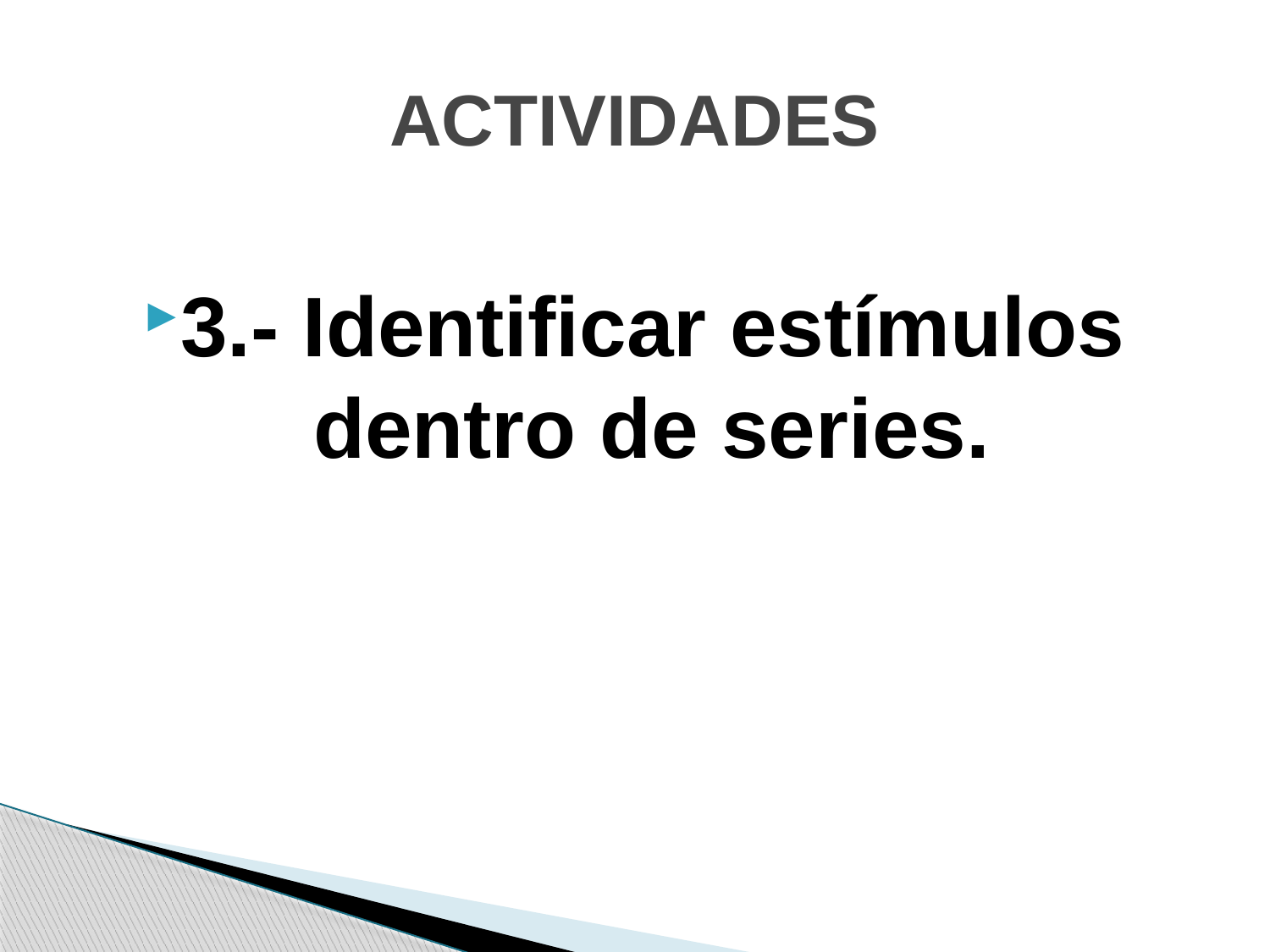

# ACTIVIDADES
3.- Identificar estímulos dentro de series.